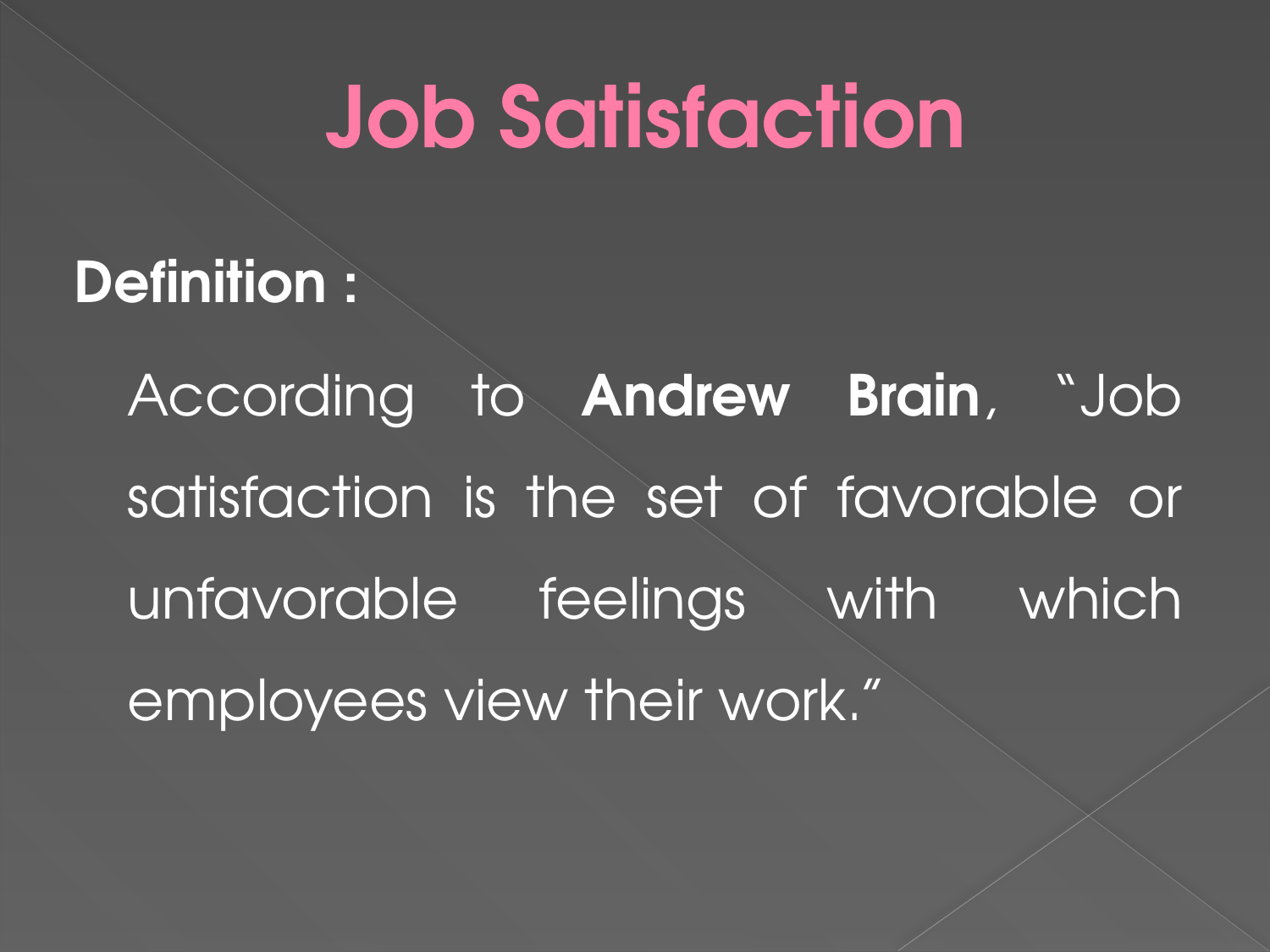

# Job Satisfaction
Definition :
	According to Andrew Brain, “Job satisfaction is the set of favorable or unfavorable feelings with which employees view their work.”